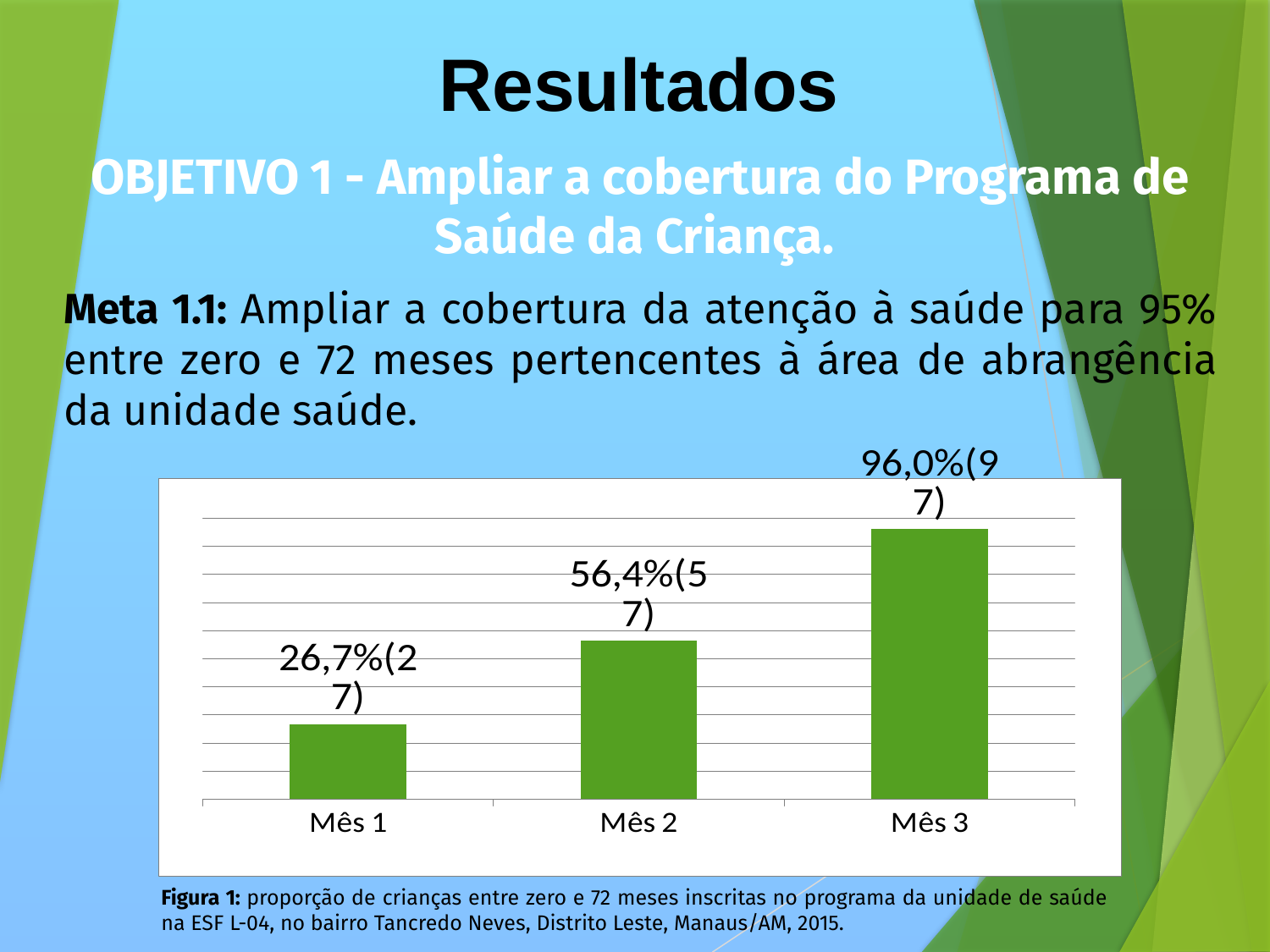

# Resultados
OBJETIVO 1 - Ampliar a cobertura do Programa de Saúde da Criança.
Meta 1.1: Ampliar a cobertura da atenção à saúde para 95% entre zero e 72 meses pertencentes à área de abrangência da unidade saúde.

### Chart

| Category | Proporção de crianças entre zero e 72 meses inscritas no programa da unidade de saúde |
|---|---|
| Mês 1 | 0.26732673267326884 |
| Mês 2 | 0.5643564356435646 |
| Mês 3 | 0.9603960396039607 |
Figura 1: proporção de crianças entre zero e 72 meses inscritas no programa da unidade de saúde na ESF L-04, no bairro Tancredo Neves, Distrito Leste, Manaus/AM, 2015.